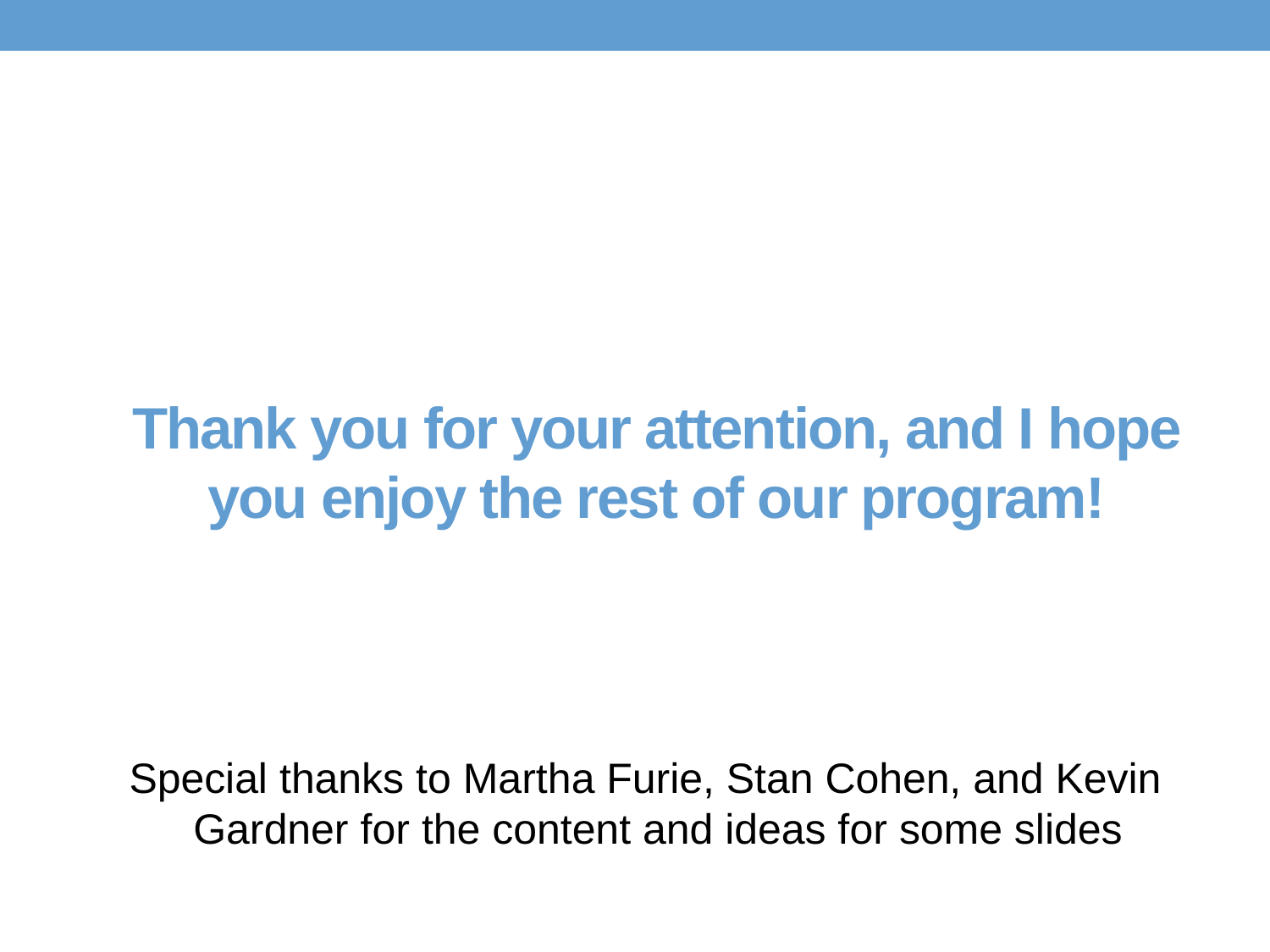

# Thank you for your attention, and I hope you enjoy the rest of our program!
Special thanks to Martha Furie, Stan Cohen, and Kevin Gardner for the content and ideas for some slides